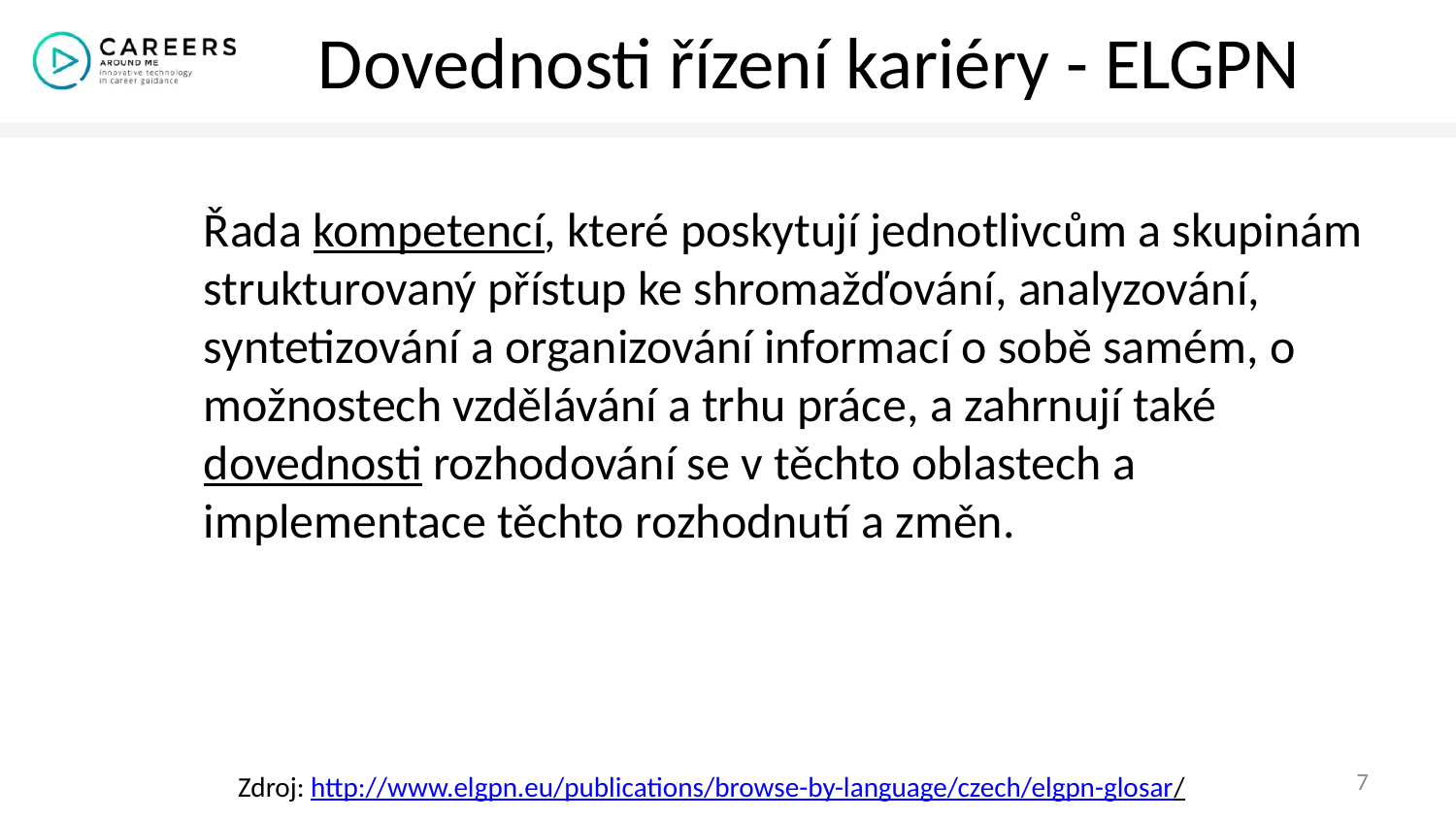

# Dovednosti řízení kariéry - ELGPN
Řada kompetencí, které poskytují jednotlivcům a skupinám strukturovaný přístup ke shromažďování, analyzování, syntetizování a organizování informací o sobě samém, o možnostech vzdělávání a trhu práce, a zahrnují také dovednosti rozhodování se v těchto oblastech a implementace těchto rozhodnutí a změn.
7
Zdroj: http://www.elgpn.eu/publications/browse-by-language/czech/elgpn-glosar/